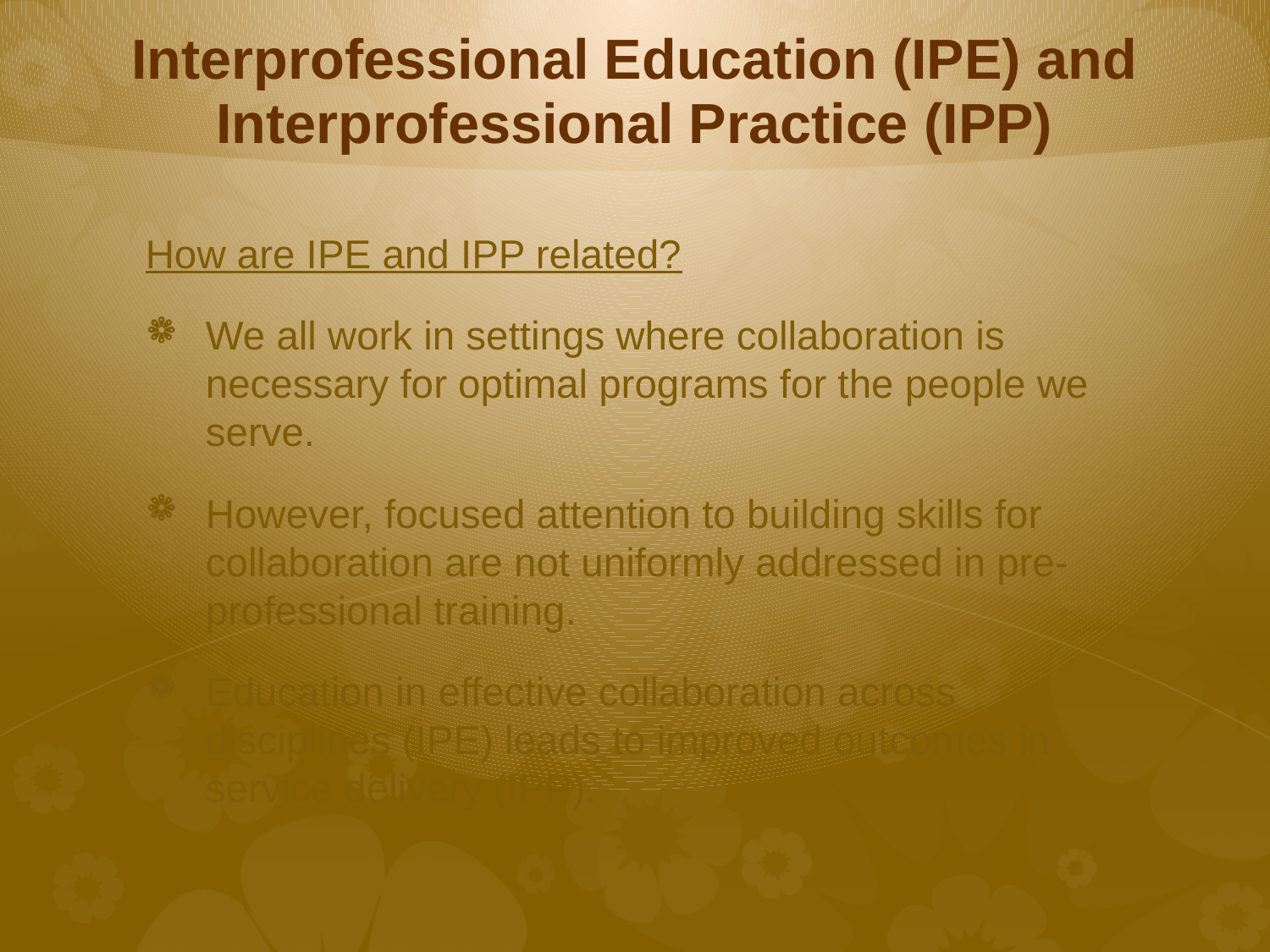

# Interprofessional Education (IPE) and Interprofessional Practice (IPP)
How are IPE and IPP related?
We all work in settings where collaboration is necessary for optimal programs for the people we serve.
However, focused attention to building skills for collaboration are not uniformly addressed in pre-professional training.
Education in effective collaboration across disciplines (IPE) leads to improved outcomes in service delivery (IPP).